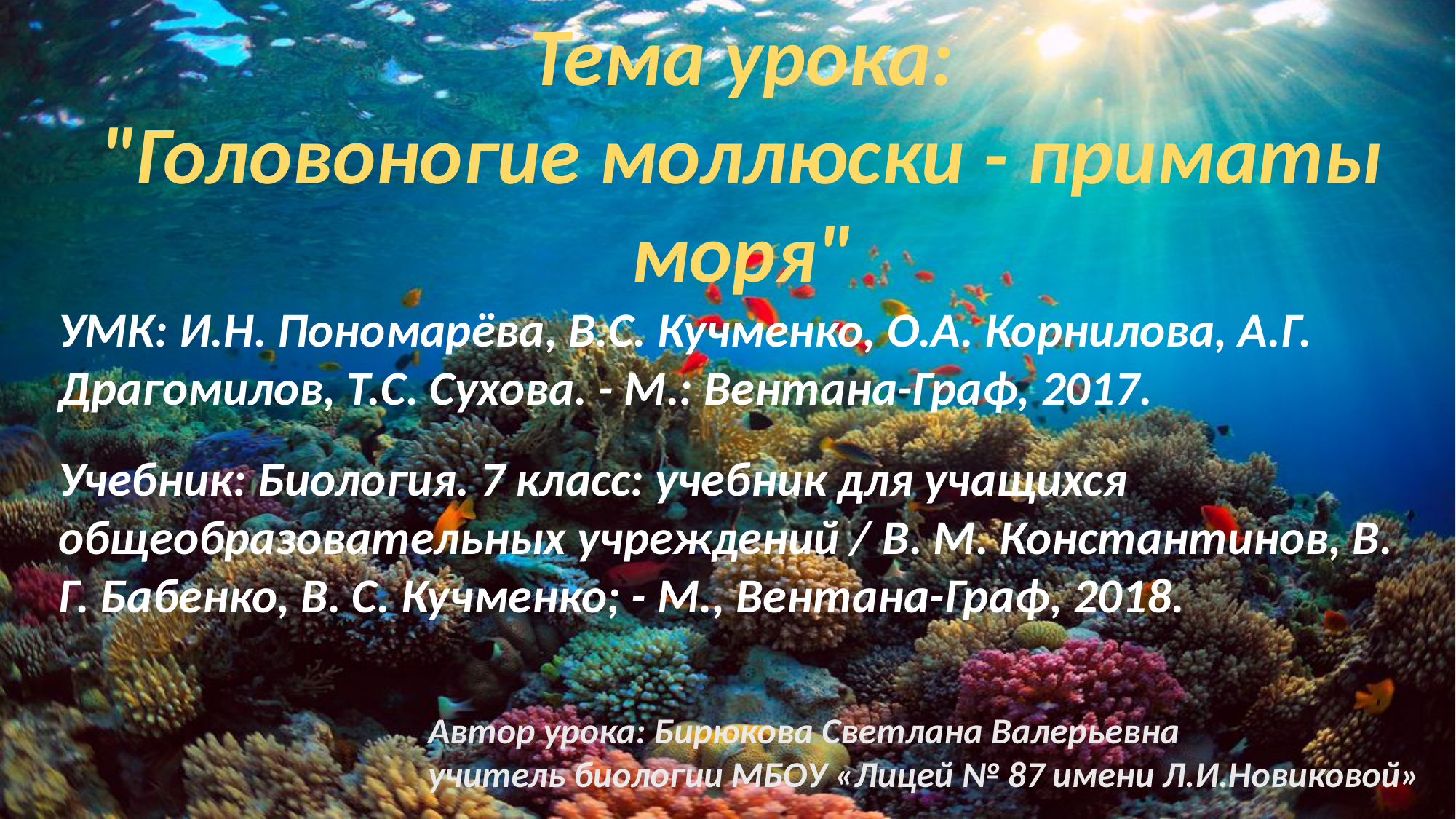

Тема урока:
"Головоногие моллюски - приматы моря"
УМК: И.Н. Пономарёва, В.С. Кучменко, О.А. Корнилова, А.Г. Драгомилов, Т.С. Сухова. - М.: Вентана-Граф, 2017.
Учебник: Биология. 7 класс: учебник для учащихся общеобразовательных учреждений / В. М. Константинов, В. Г. Бабенко, В. С. Кучменко; - М., Вентана-Граф, 2018.

Автор урока: Бирюкова Светлана Валерьевна
учитель биологии МБОУ «Лицей № 87 имени Л.И.Новиковой»